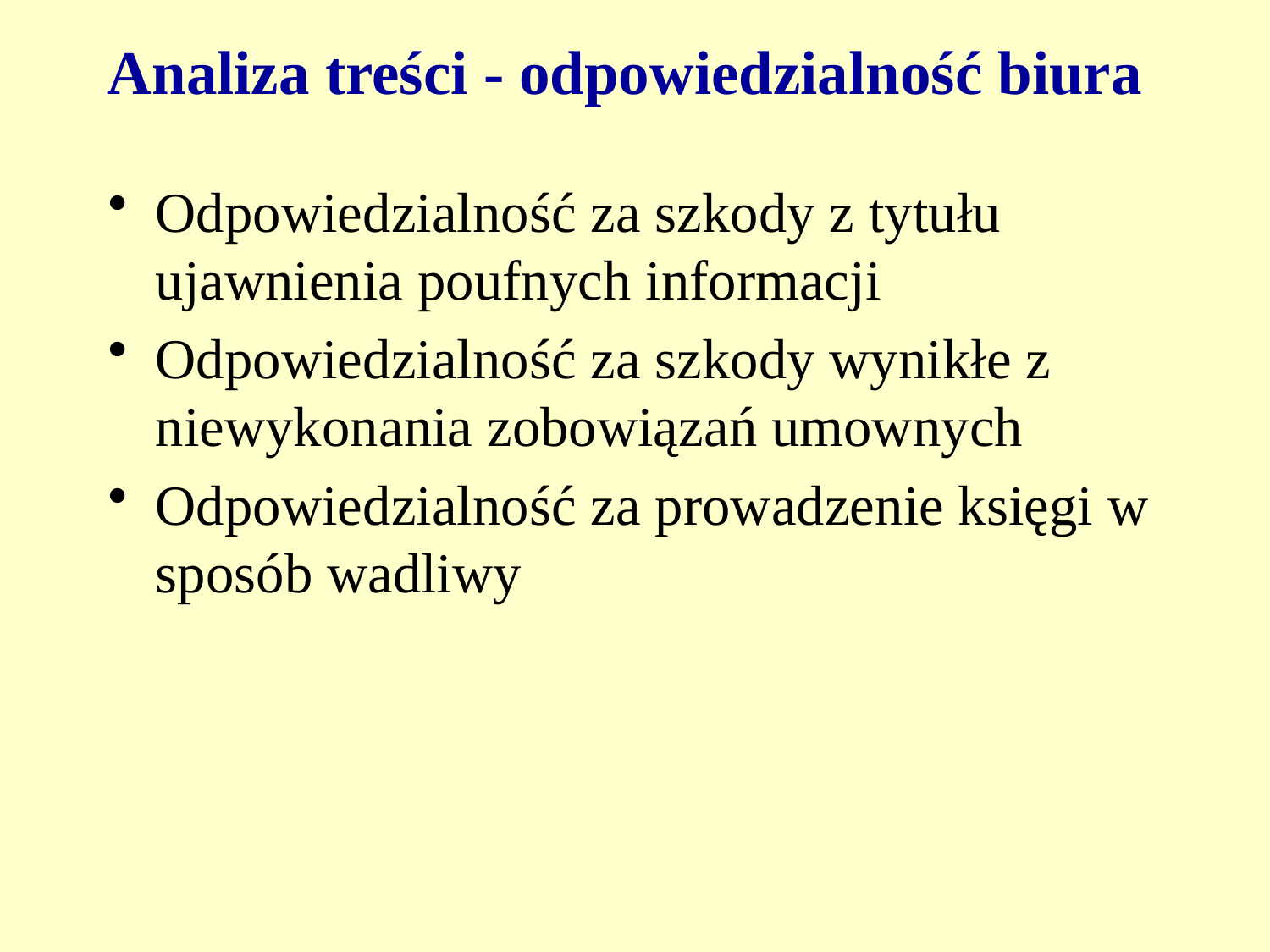

# Analiza treści - odpowiedzialność biura
Odpowiedzialność za szkody z tytułu ujawnienia poufnych informacji
Odpowiedzialność za szkody wynikłe z niewykonania zobowiązań umownych
Odpowiedzialność za prowadzenie księgi w sposób wadliwy